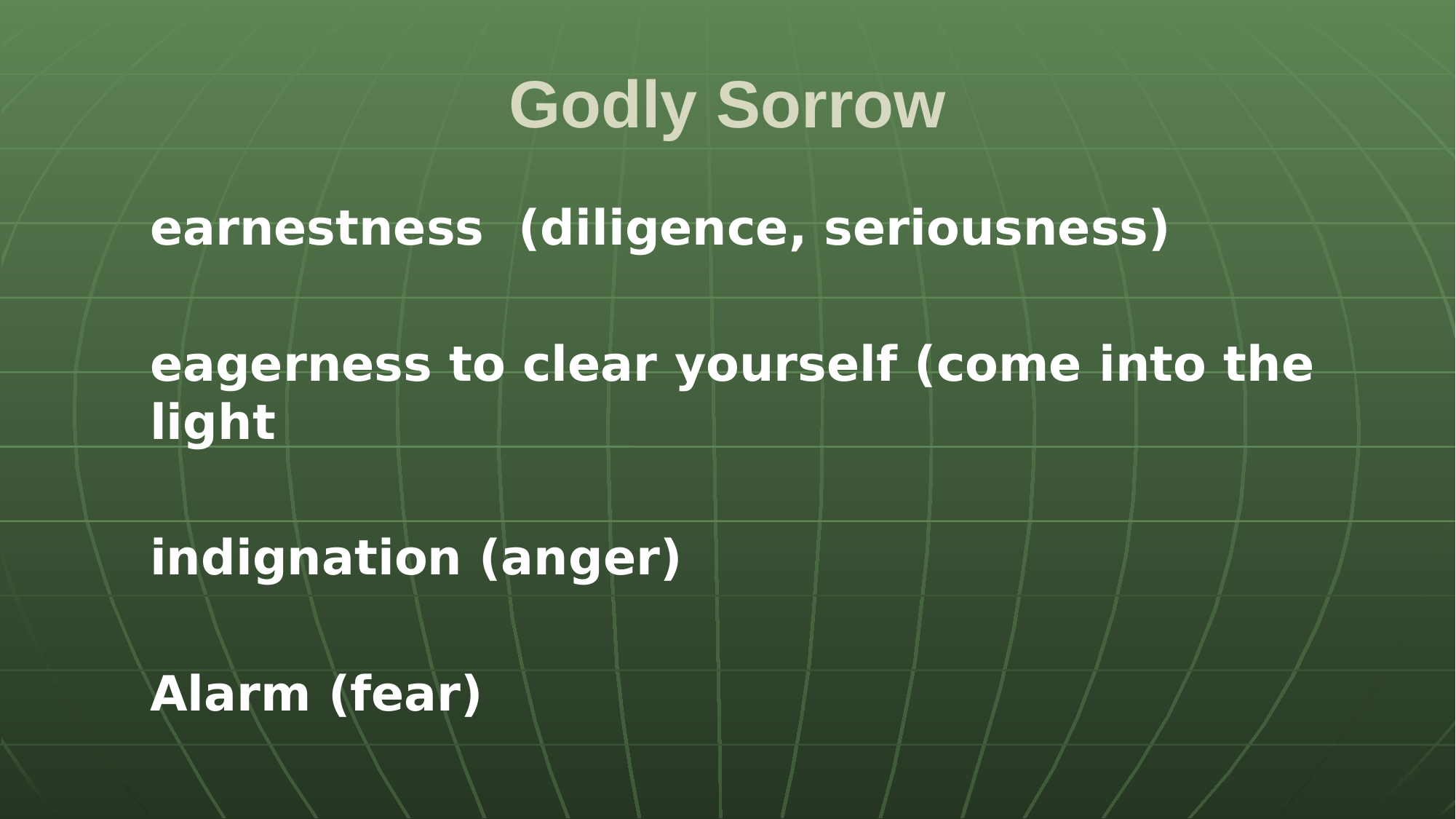

# Godly Sorrow
earnestness  (diligence, seriousness)

eagerness to clear yourself (come into the light

indignation (anger)

Alarm (fear)